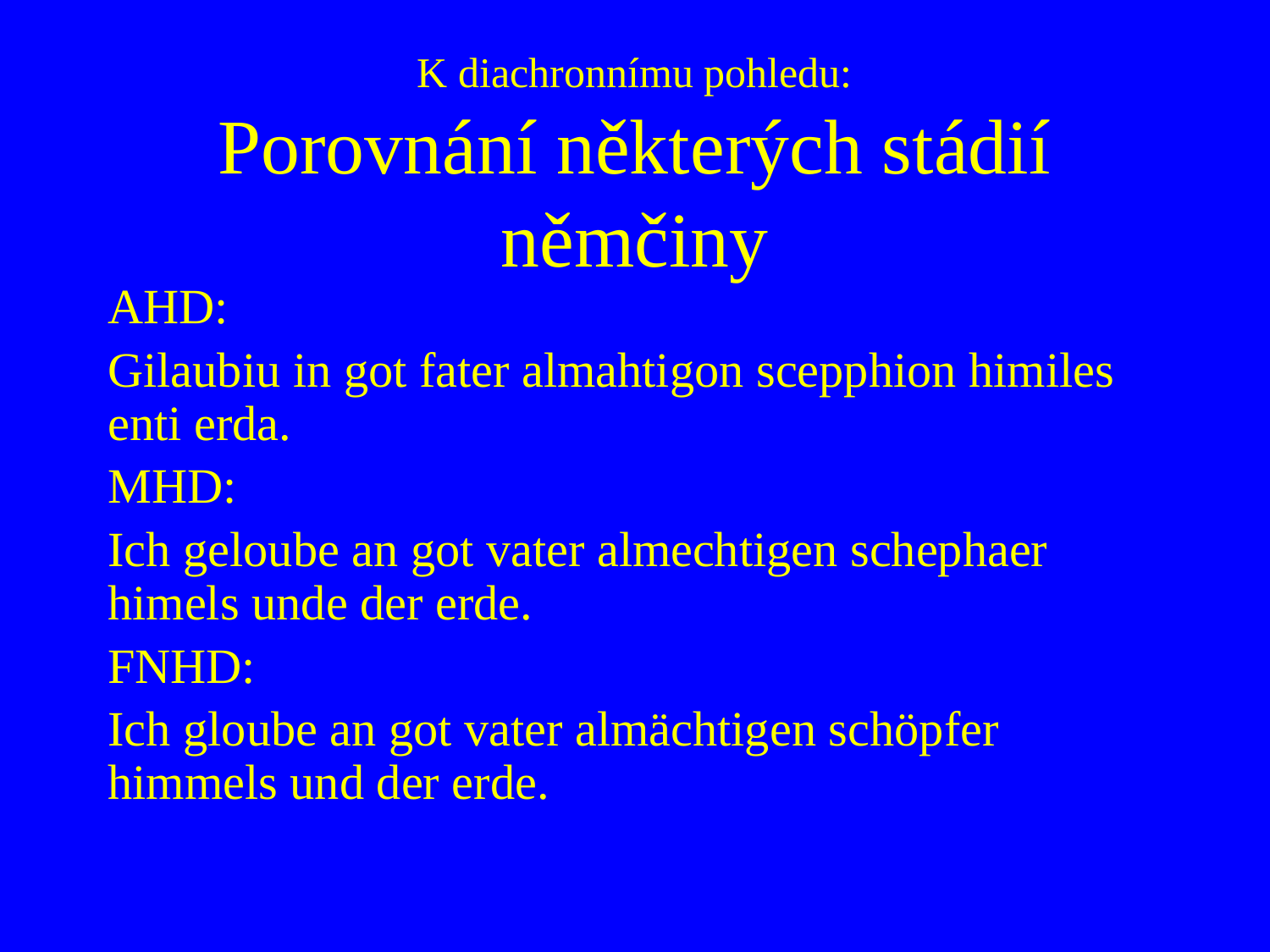

# K diachronnímu pohledu: Porovnání některých stádií němčiny
AHD:
Gilaubiu in got fater almahtigon scepphion himiles enti erda.
MHD:
Ich geloube an got vater almechtigen schephaer himels unde der erde.
FNHD:
Ich gloube an got vater almächtigen schöpfer himmels und der erde.